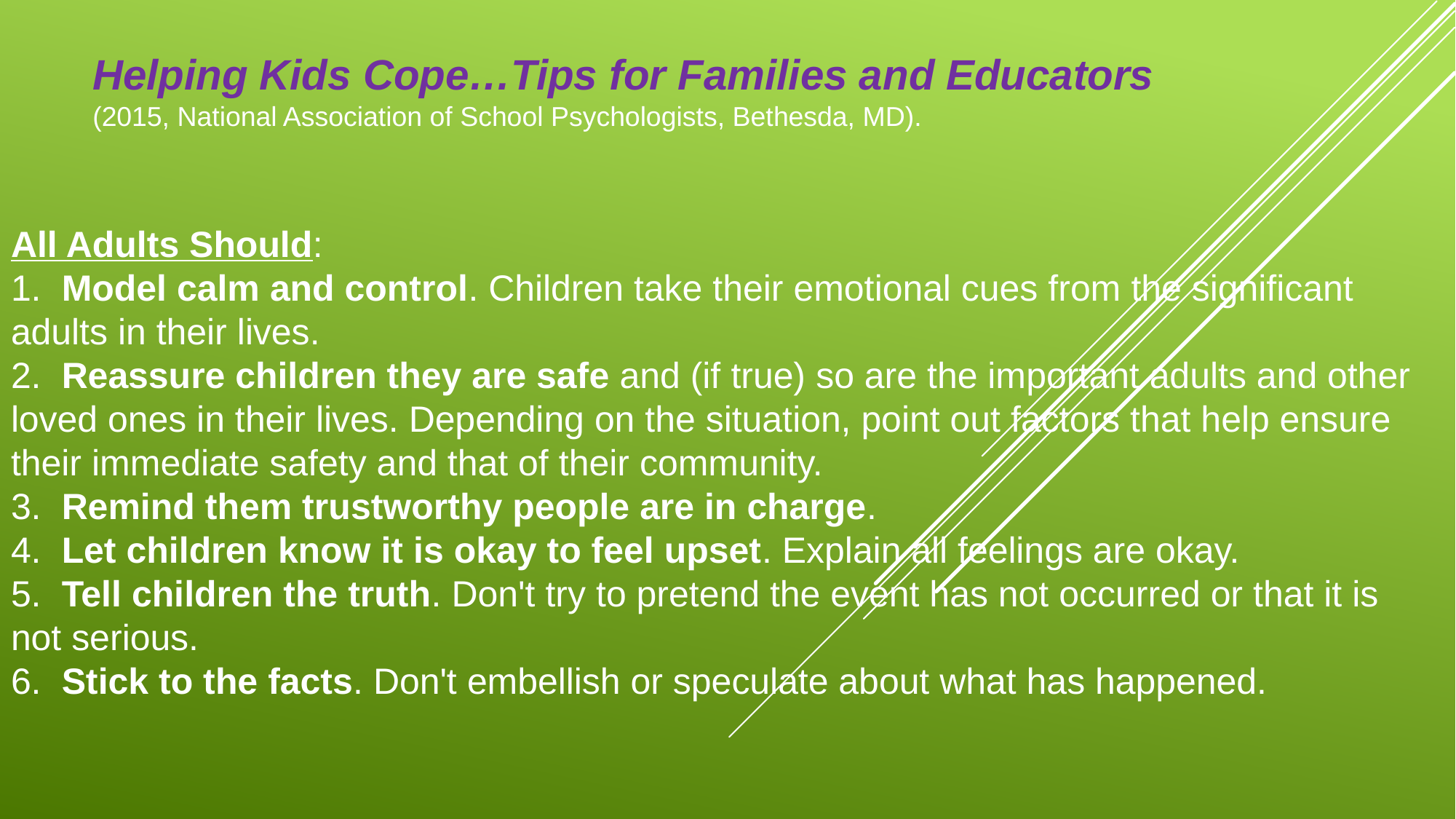

# Helping Kids Cope…Tips for Families and Educators  (2015, National Association of School Psychologists, Bethesda, MD).
All Adults Should:
1.  Model calm and control. Children take their emotional cues from the significant adults in their lives.
2.  Reassure children they are safe and (if true) so are the important adults and other loved ones in their lives. Depending on the situation, point out factors that help ensure their immediate safety and that of their community.
3.  Remind them trustworthy people are in charge.
4.  Let children know it is okay to feel upset. Explain all feelings are okay.
5.  Tell children the truth. Don't try to pretend the event has not occurred or that it is not serious.
6.  Stick to the facts. Don't embellish or speculate about what has happened.